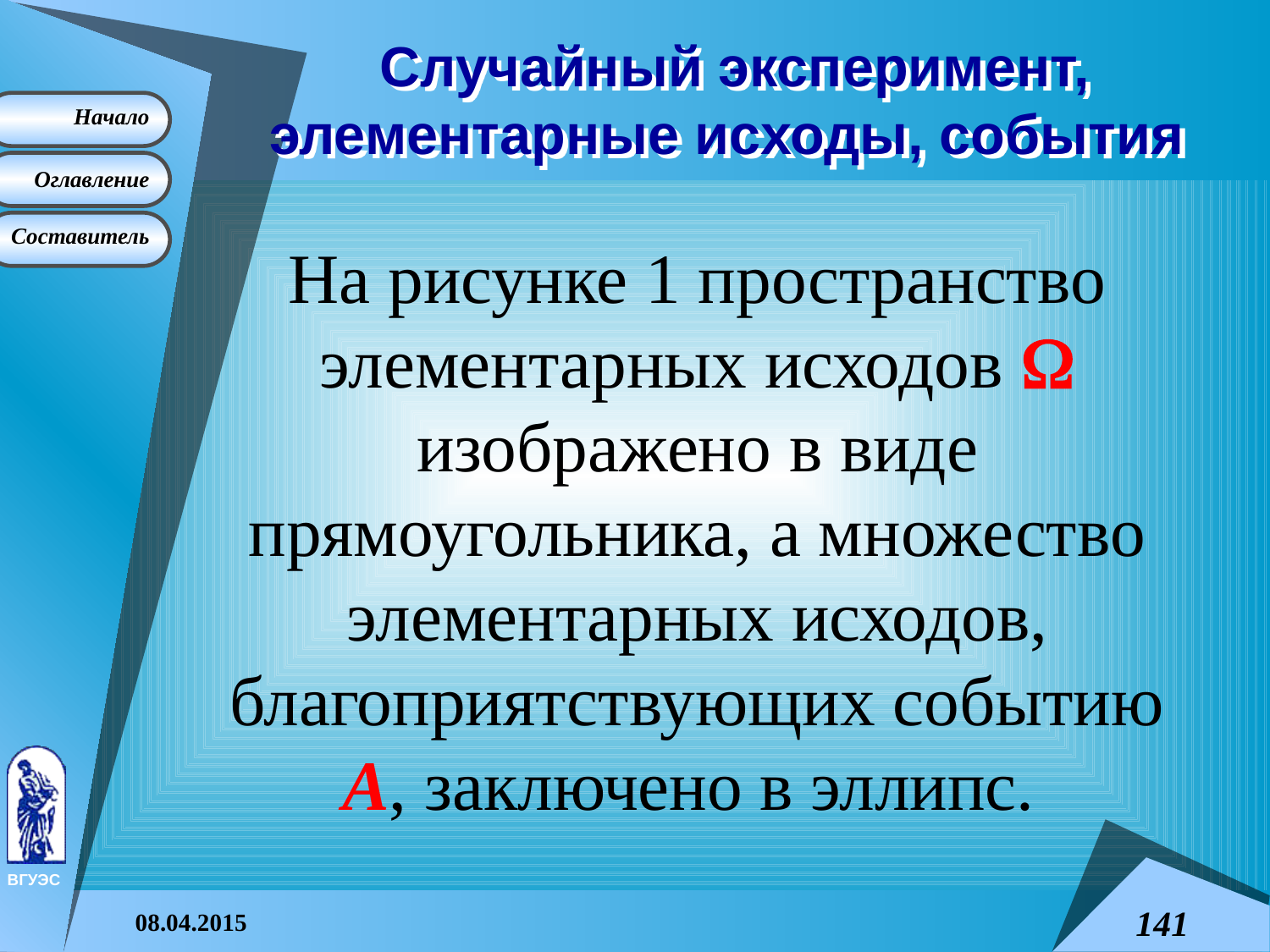

# Случайный эксперимент, элементарные исходы, события
На рисунке 1 пространство элементарных исходов Ω изображено в виде прямоугольника, а множество элементарных исходов, благоприятствующих событию A, заключено в эллипс.
08.04.2015
141